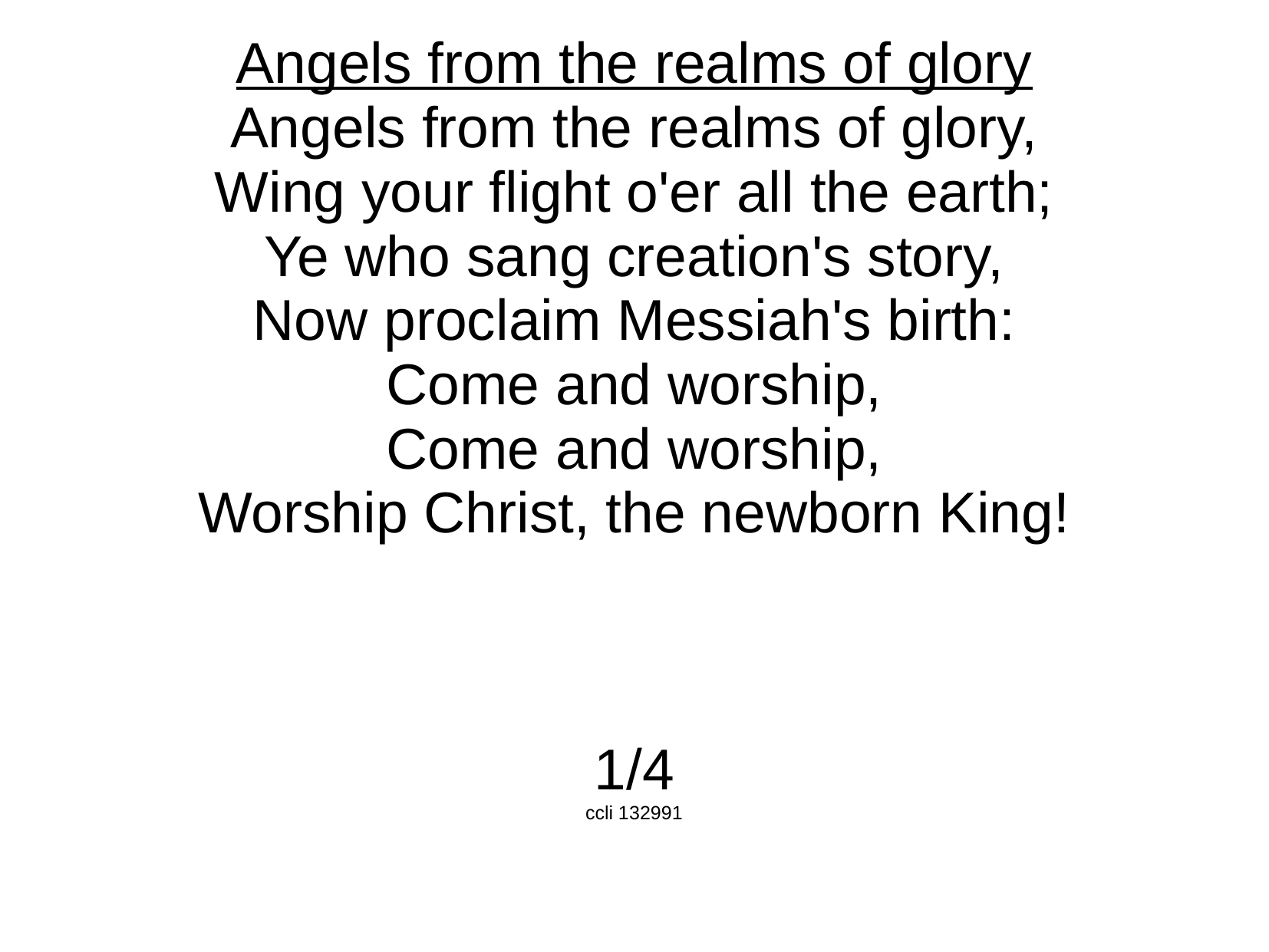

Angels from the realms of glory
Angels from the realms of glory,
Wing your flight o'er all the earth;
Ye who sang creation's story,
Now proclaim Messiah's birth:
Come and worship,
Come and worship,
Worship Christ, the newborn King!

1/4
ccli 132991